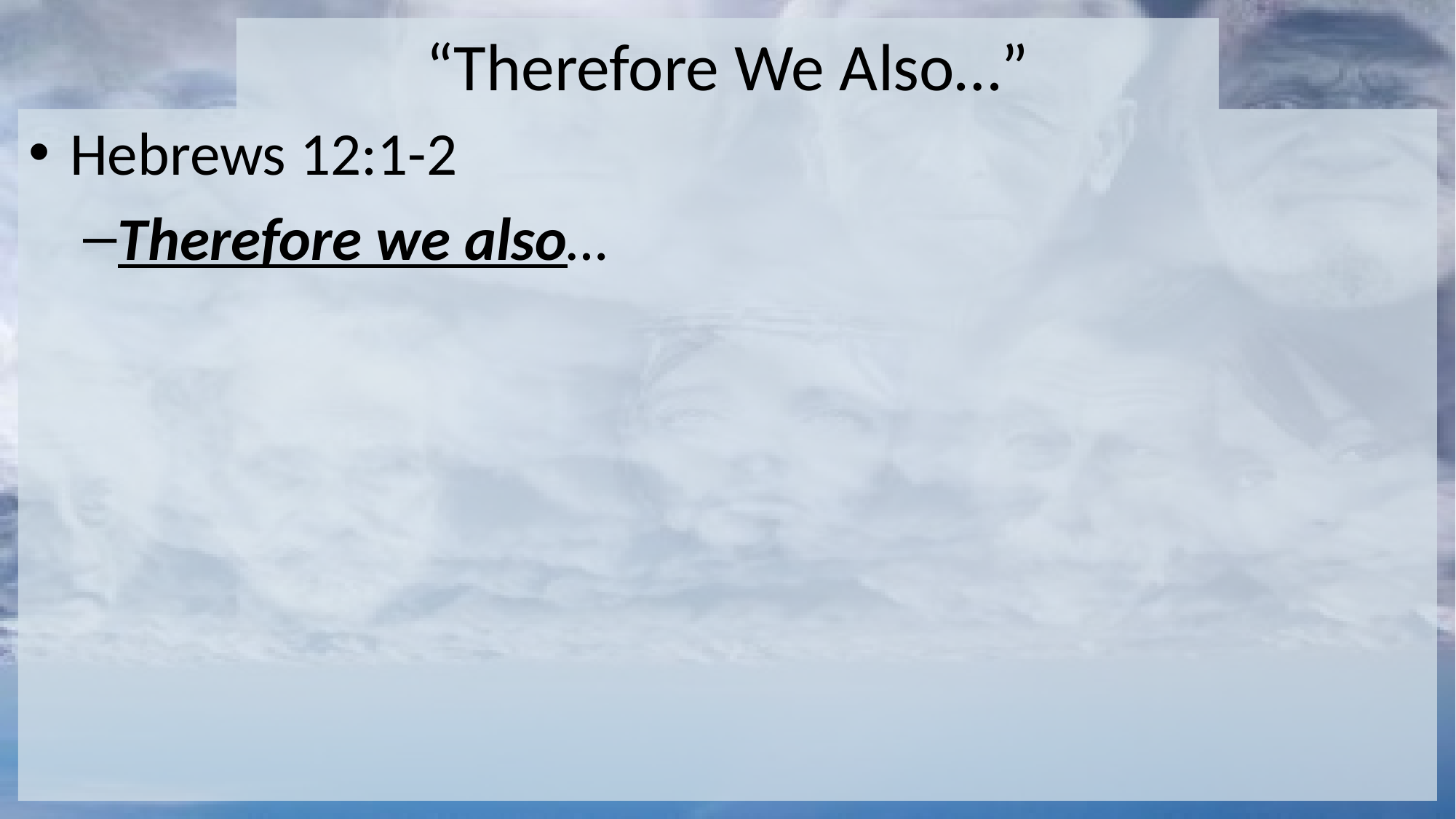

# “Therefore We Also…”
Hebrews 12:1-2
Therefore we also…